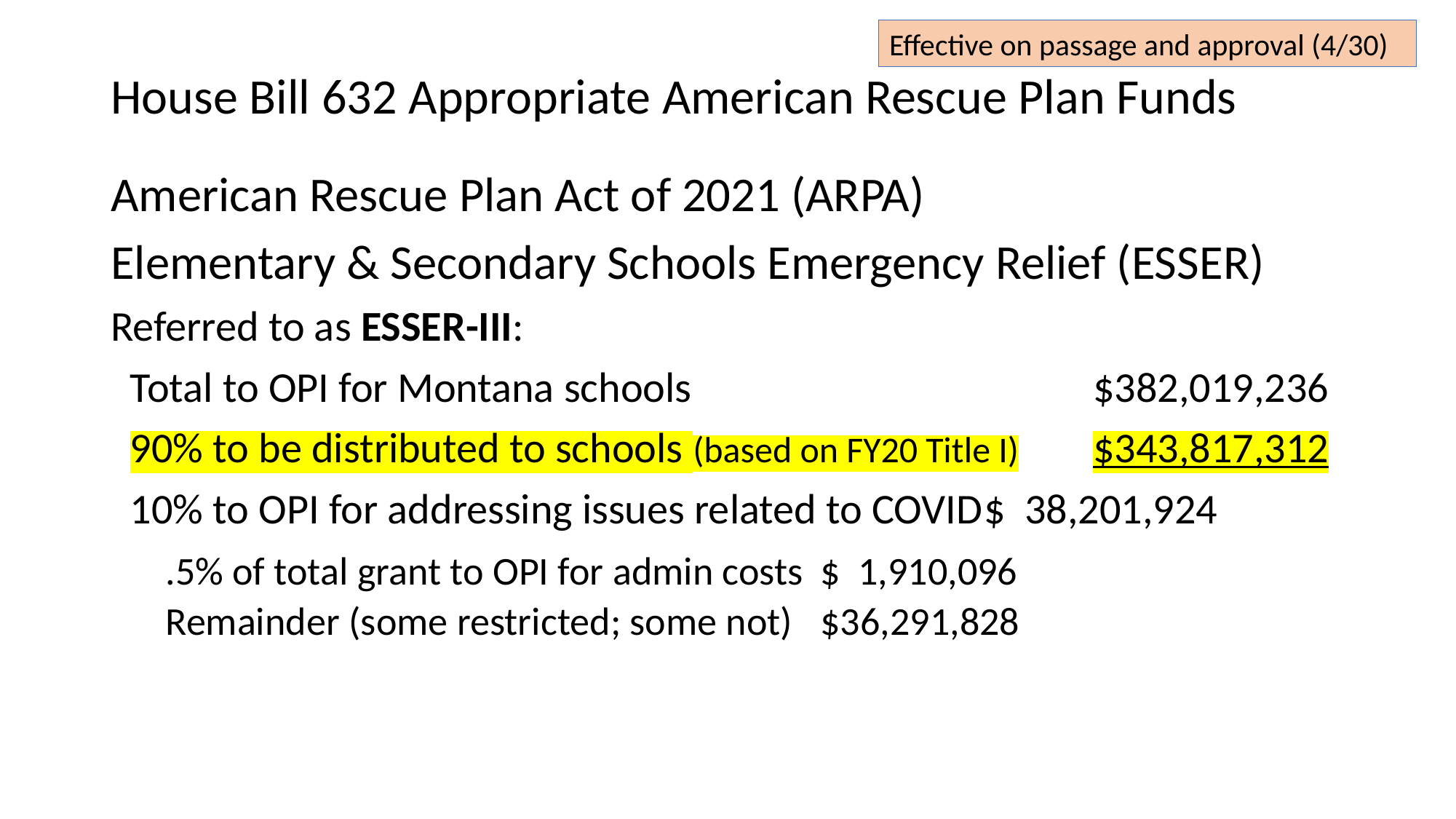

Effective on passage and approval (4/30)
# House Bill 632 Appropriate American Rescue Plan Funds
American Rescue Plan Act of 2021 (ARPA)
Elementary & Secondary Schools Emergency Relief (ESSER)
Referred to as ESSER-III:
  Total to OPI for Montana schools				$382,019,236
  90% to be distributed to schools (based on FY20 Title I)	$343,817,312
  10% to OPI for addressing issues related to COVID	$  38,201,924
.5% of total grant to OPI for admin costs	$  1,910,096
Remainder (some restricted; some not)	$36,291,828